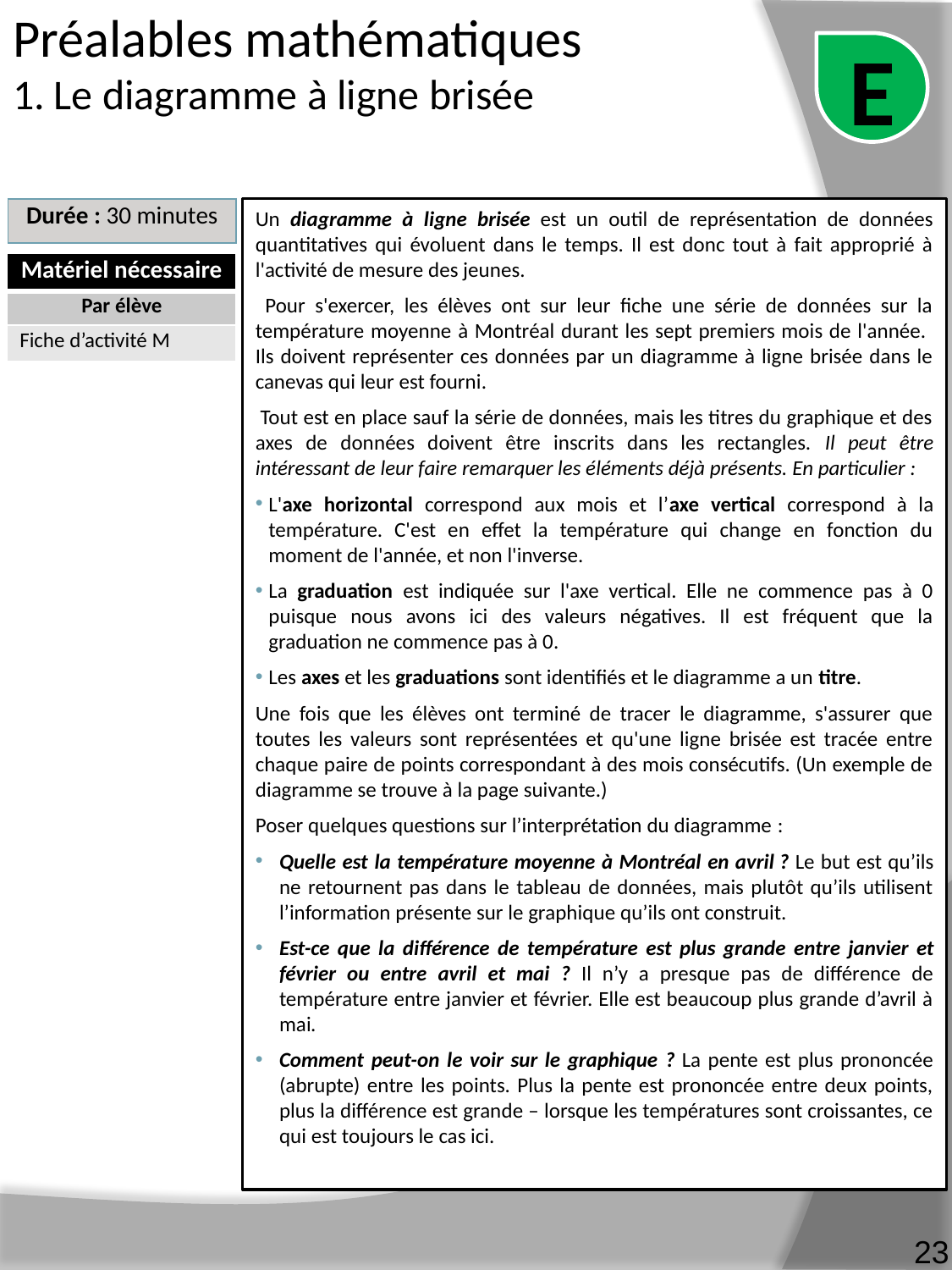

Préalables mathématiques
1. Le diagramme à ligne brisée
E
Un diagramme à ligne brisée est un outil de représentation de données quantitatives qui évoluent dans le temps. Il est donc tout à fait approprié à l'activité de mesure des jeunes.
 Pour s'exercer, les élèves ont sur leur fiche une série de données sur la température moyenne à Montréal durant les sept premiers mois de l'année.  Ils doivent représenter ces données par un diagramme à ligne brisée dans le canevas qui leur est fourni.
 Tout est en place sauf la série de données, mais les titres du graphique et des axes de données doivent être inscrits dans les rectangles. Il peut être intéressant de leur faire remarquer les éléments déjà présents. En particulier :
L'axe horizontal correspond aux mois et l’axe vertical correspond à la température. C'est en effet la température qui change en fonction du moment de l'année, et non l'inverse.
La graduation est indiquée sur l'axe vertical. Elle ne commence pas à 0 puisque nous avons ici des valeurs négatives. Il est fréquent que la graduation ne commence pas à 0.
Les axes et les graduations sont identifiés et le diagramme a un titre.
Une fois que les élèves ont terminé de tracer le diagramme, s'assurer que toutes les valeurs sont représentées et qu'une ligne brisée est tracée entre chaque paire de points correspondant à des mois consécutifs. (Un exemple de diagramme se trouve à la page suivante.)
Poser quelques questions sur l’interprétation du diagramme :
Quelle est la température moyenne à Montréal en avril ? Le but est qu’ils ne retournent pas dans le tableau de données, mais plutôt qu’ils utilisent l’information présente sur le graphique qu’ils ont construit.
Est-ce que la différence de température est plus grande entre janvier et février ou entre avril et mai ? Il n’y a presque pas de différence de température entre janvier et février. Elle est beaucoup plus grande d’avril à mai.
Comment peut-on le voir sur le graphique ? La pente est plus prononcée (abrupte) entre les points. Plus la pente est prononcée entre deux points, plus la différence est grande – lorsque les températures sont croissantes, ce qui est toujours le cas ici.
| Durée : 30 minutes |
| --- |
| Matériel nécessaire |
| --- |
| Par élève |
| Fiche d’activité M |
23